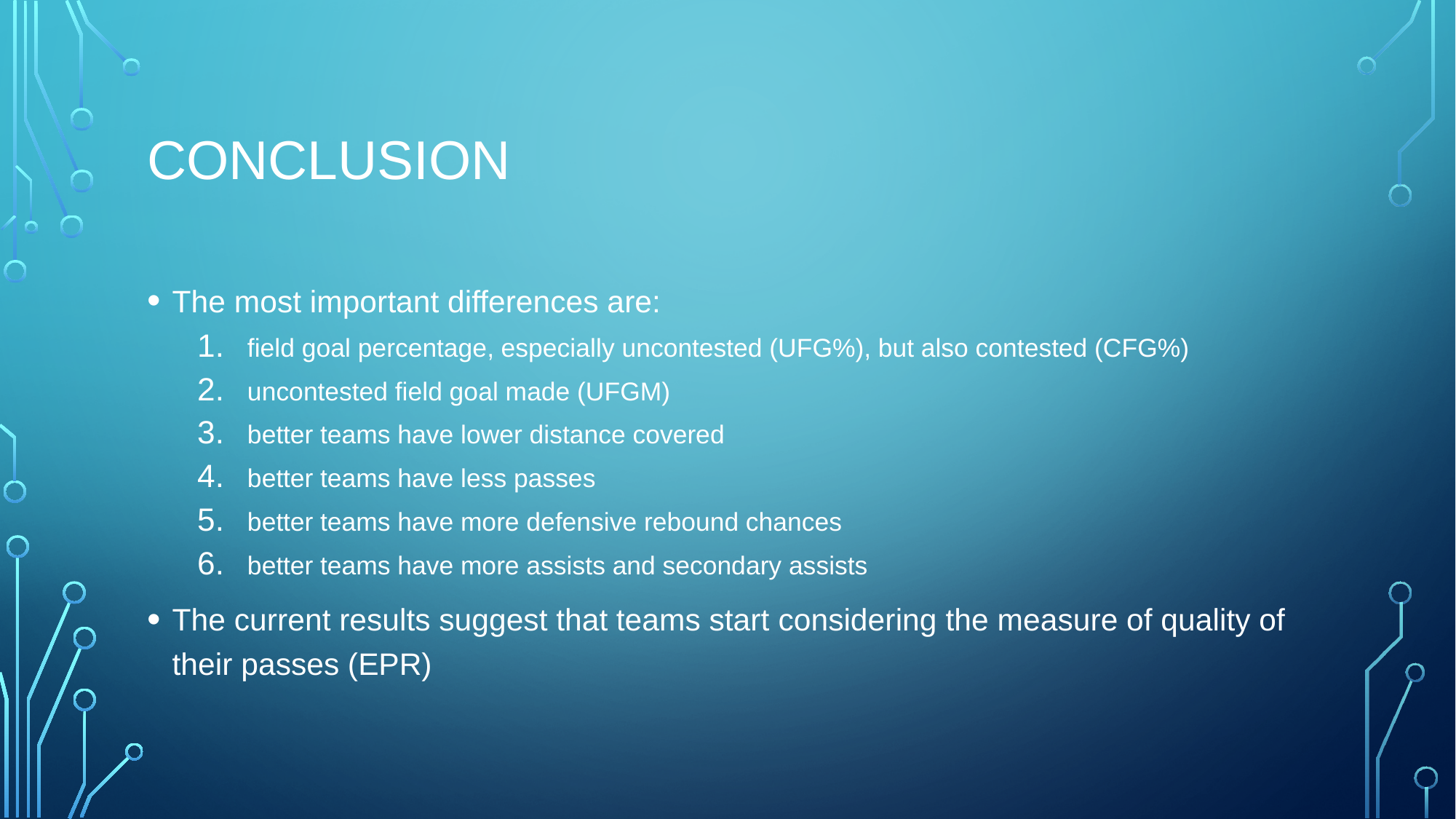

# Conclusion
The most important differences are:
field goal percentage, especially uncontested (UFG%), but also contested (CFG%)
uncontested field goal made (UFGM)
better teams have lower distance covered
better teams have less passes
better teams have more defensive rebound chances
better teams have more assists and secondary assists
The current results suggest that teams start considering the measure of quality of their passes (EPR)